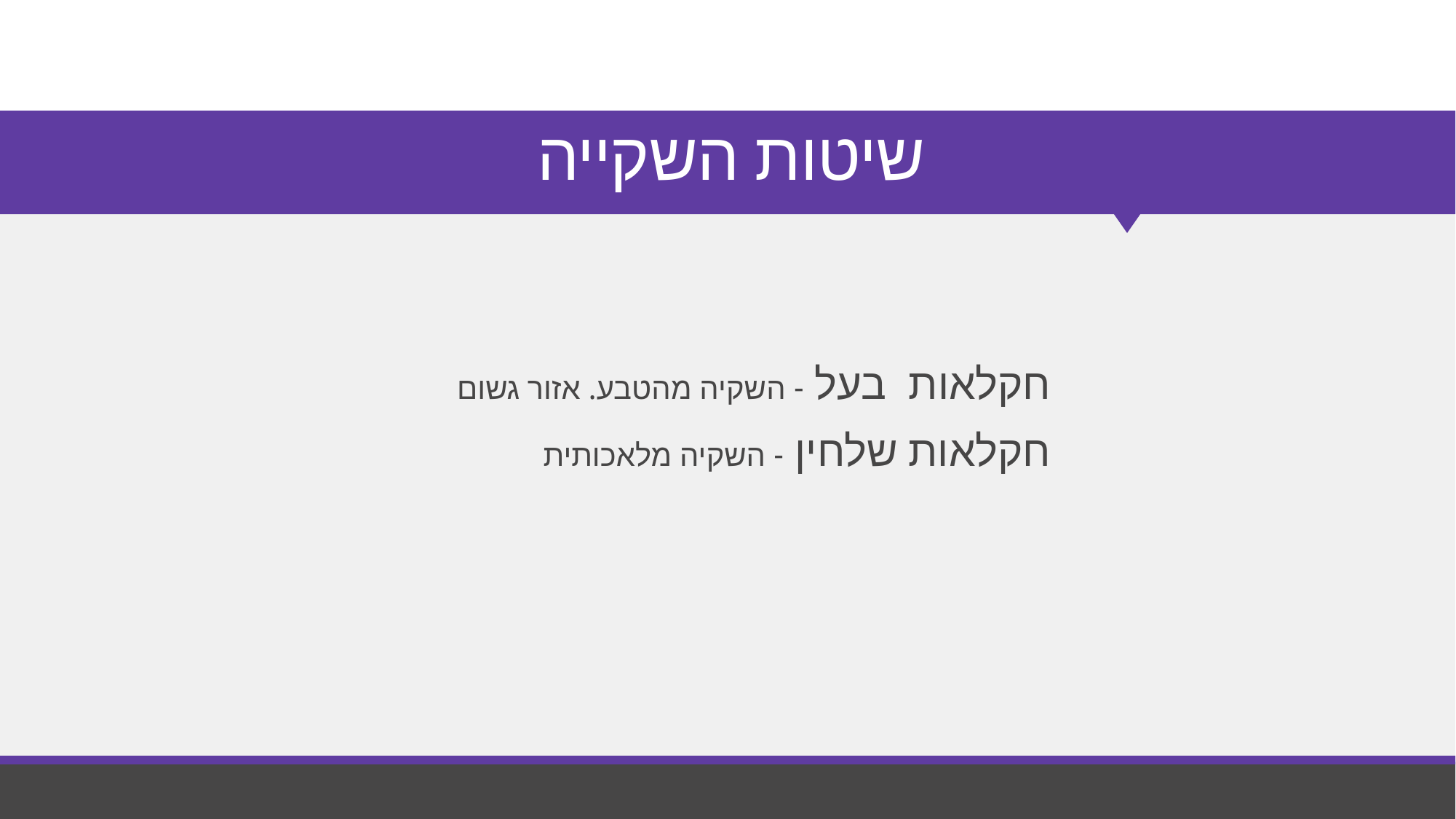

# שיטות השקייה
חקלאות  בעל - השקיה מהטבע. אזור גשום
חקלאות שלחין - השקיה מלאכותית